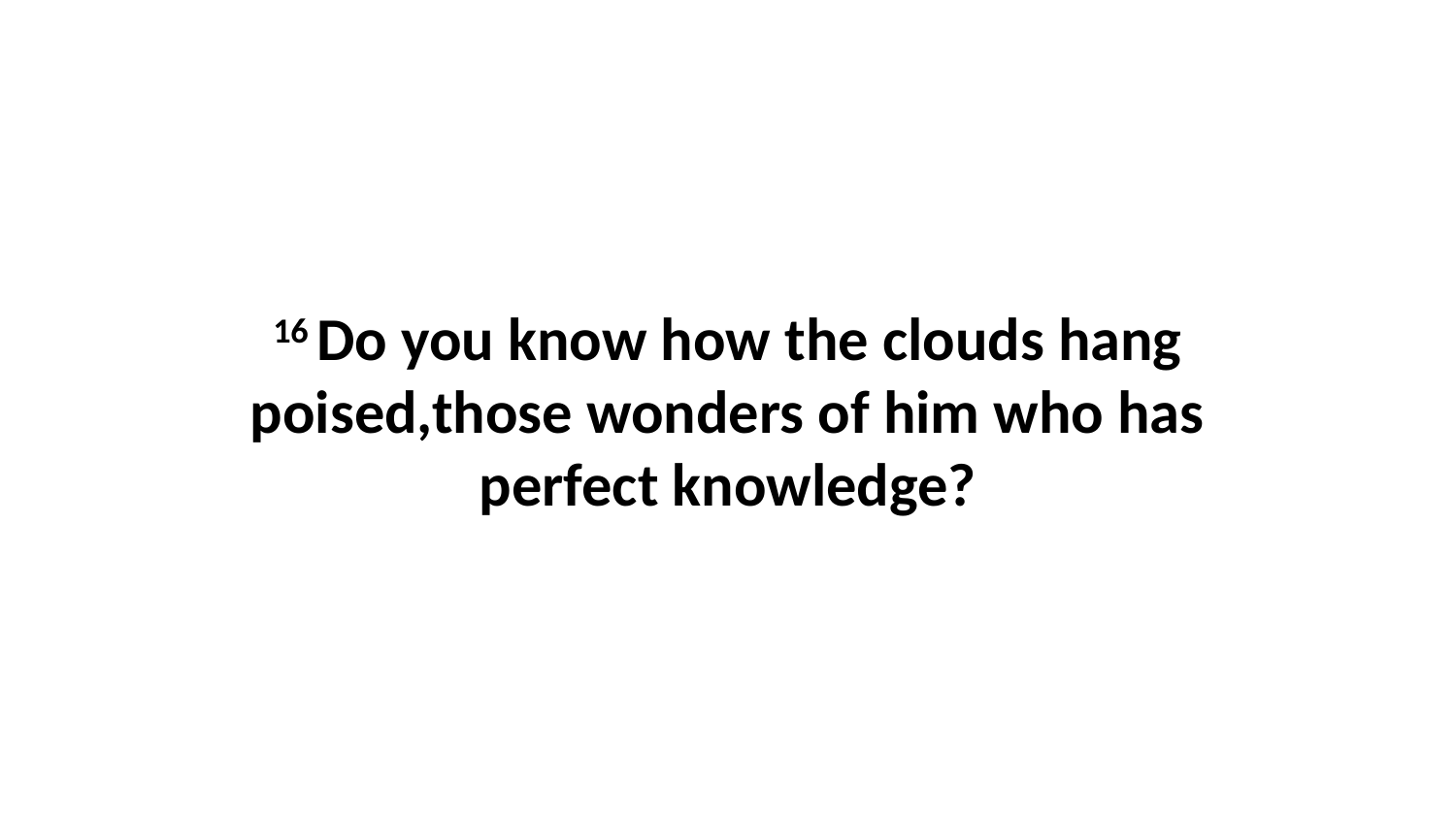

16 Do you know how the clouds hang poised,those wonders of him who has perfect knowledge?